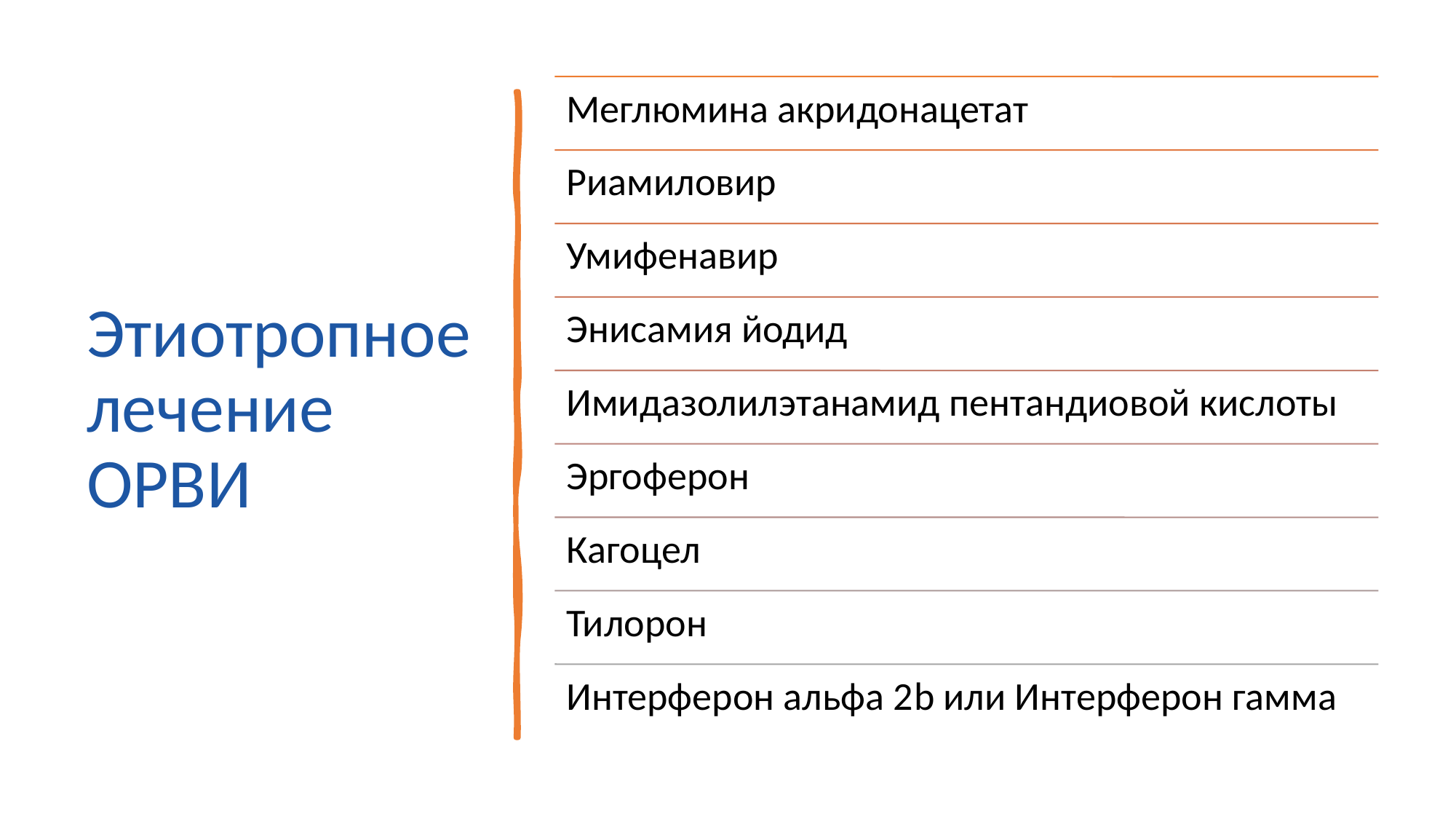

Меглюмина акридонацетат
Риамиловир
Умифенавир
Энисамия йодид
Имидазолилэтанамид пентандиовой кислоты
Эргоферон
Кагоцел
Тилорон
Интерферон альфа 2b или Интерферон гамма
# Этиотропное лечение ОРВИ